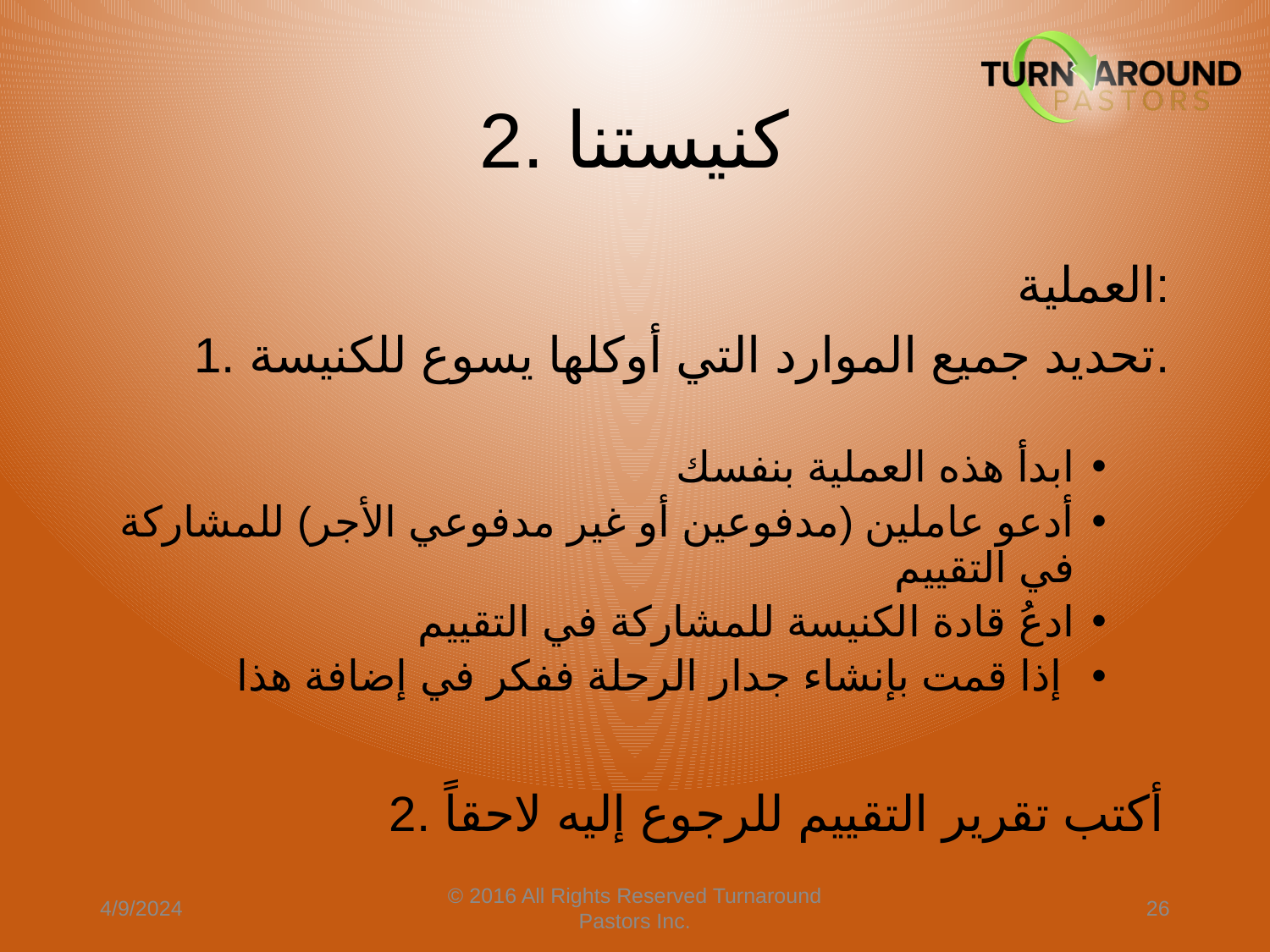

# 2. كنيستنا
العملية:
1. تحديد جميع الموارد التي أوكلها يسوع للكنيسة.
ابدأ هذه العملية بنفسك
أدعو عاملين (مدفوعين أو غير مدفوعي الأجر) للمشاركة في التقييم
ادعُ قادة الكنيسة للمشاركة في التقييم
 إذا قمت بإنشاء جدار الرحلة ففكر في إضافة هذا

2. أكتب تقرير التقييم للرجوع إليه لاحقاً
4/9/2024
© 2016 All Rights Reserved Turnaround Pastors Inc.
26